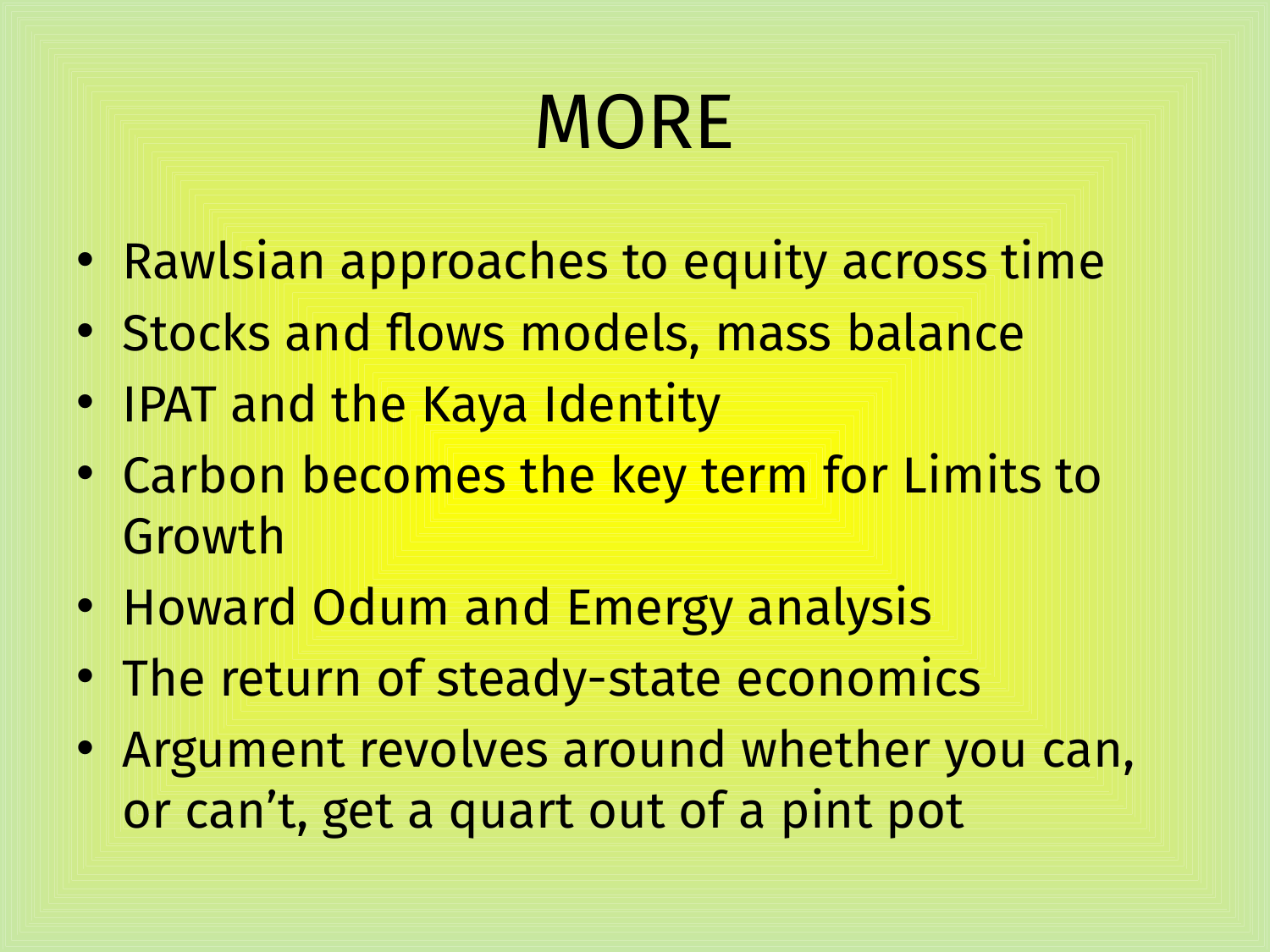

# MORE
Rawlsian approaches to equity across time
Stocks and flows models, mass balance
IPAT and the Kaya Identity
Carbon becomes the key term for Limits to Growth
Howard Odum and Emergy analysis
The return of steady-state economics
Argument revolves around whether you can, or can’t, get a quart out of a pint pot